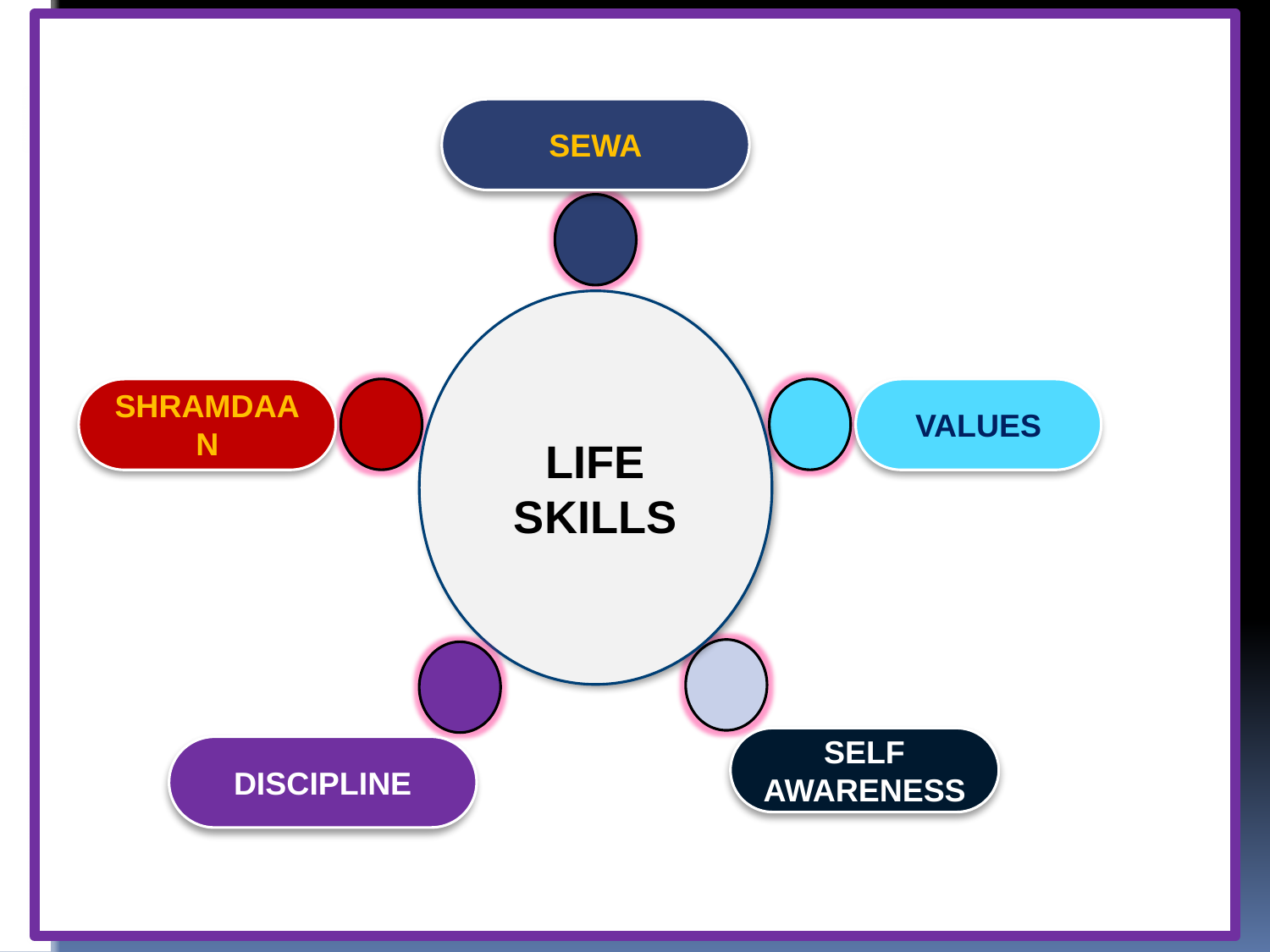

SEWA

LIFE SKILLS

SHRAMDAAN
VALUES

SELF
AWARENESS
DISCIPLINE